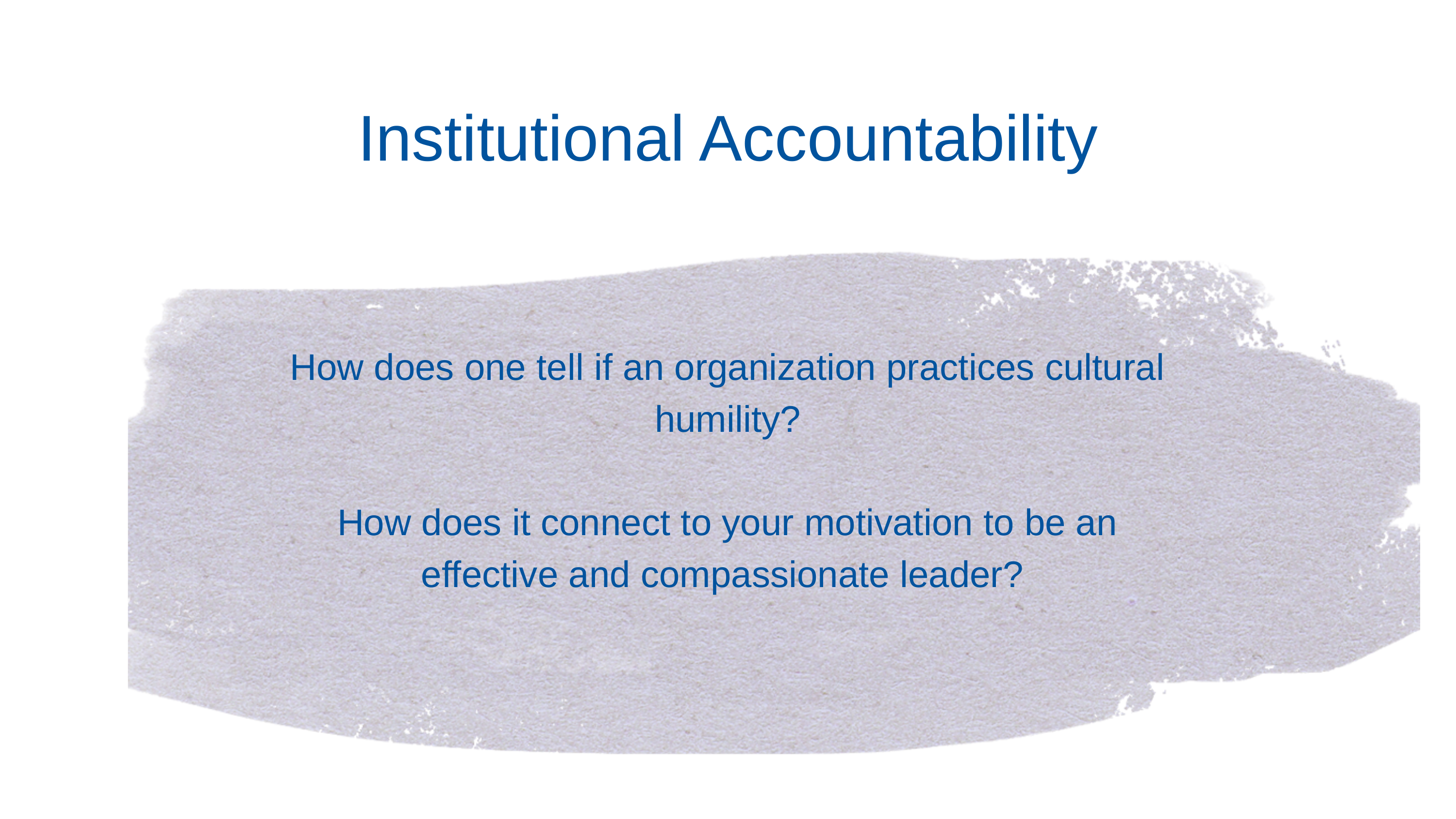

Institutional Accountability

How does one tell if an organization practices cultural humility?

How does it connect to your motivation to be an effective and compassionate leader?